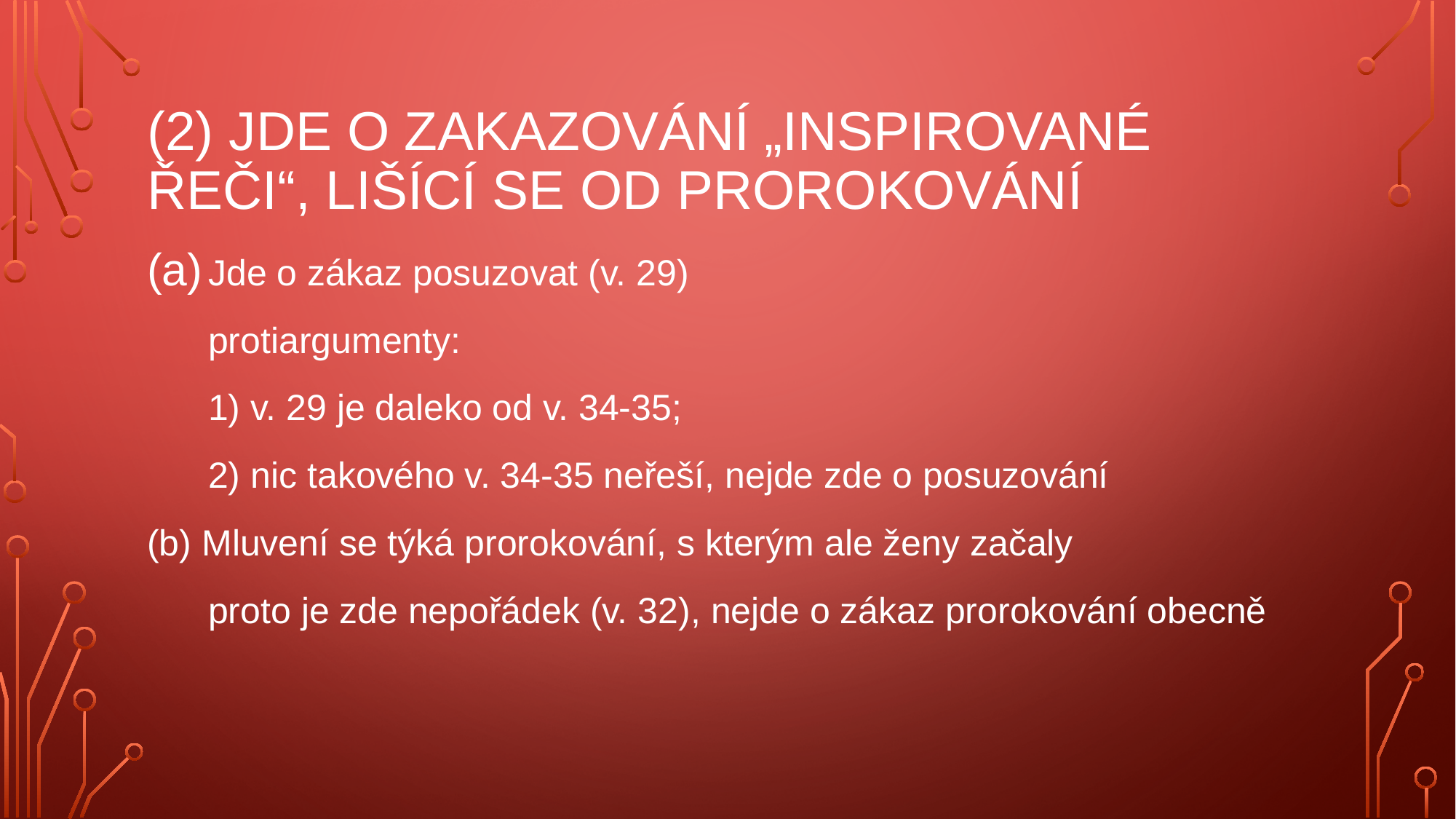

# (2) Jde o zakazování „inspirované řeči“, lišící se od prorokování
Jde o zákaz posuzovat (v. 29)
      protiargumenty:
      1) v. 29 je daleko od v. 34-35;
      2) nic takového v. 34-35 neřeší, nejde zde o posuzování
(b) Mluvení se týká prorokování, s kterým ale ženy začaly
      proto je zde nepořádek (v. 32), nejde o zákaz prorokování obecně